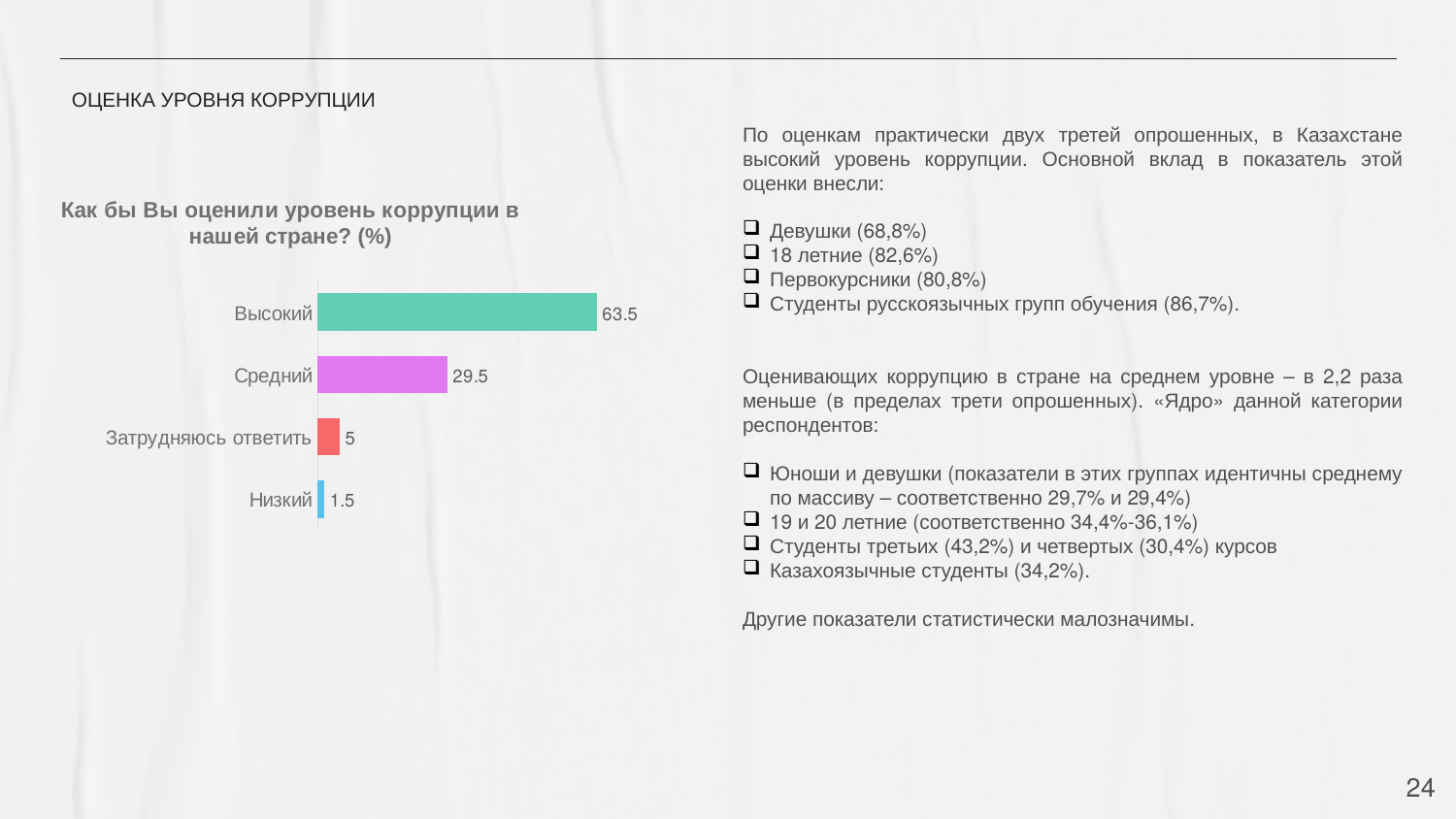

# ОЦЕНКА УРОВНЯ КОРРУПЦИИ
По оценкам практически двух третей опрошенных, в Казахстане высокий уровень коррупции. Основной вклад в показатель этой оценки внесли:

Девушки (68,8%)
18 летние (82,6%)
Первокурсники (80,8%)
Студенты русскоязычных групп обучения (86,7%).

Оценивающих коррупцию в стране на среднем уровне – в 2,2 раза меньше (в пределах трети опрошенных). «Ядро» данной категории респондентов:

Юноши и девушки (показатели в этих группах идентичны среднему по массиву – соответственно 29,7% и 29,4%)
19 и 20 летние (соответственно 34,4%-36,1%)
Студенты третьих (43,2%) и четвертых (30,4%) курсов
Казахоязычные студенты (34,2%).

Другие показатели статистически малозначимы.

### Chart: Как бы Вы оценили уровень коррупции в нашей стране? (%)

| Category | Ряд 1 |
|---|---|
| Низкий | 1.5 |
| Затрудняюсь ответить | 5.0 |
| Средний | 29.5 |
| Высокий | 63.5 |
24